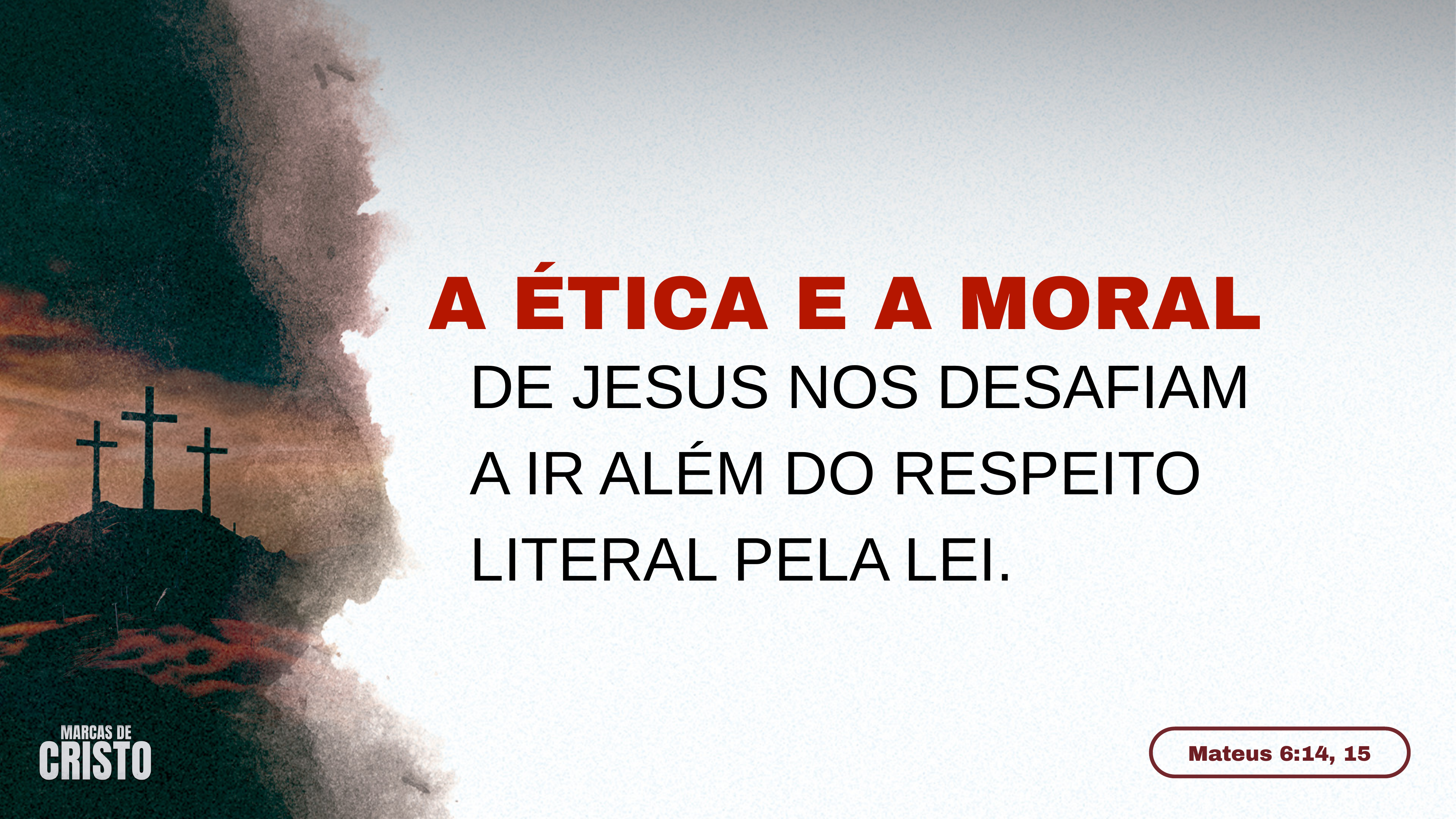

A ÉTICA E A MORAL
DE JESUS NOS DESAFIAM A IR ALÉM DO RESPEITO LITERAL PELA LEI.
Mateus 6:14, 15